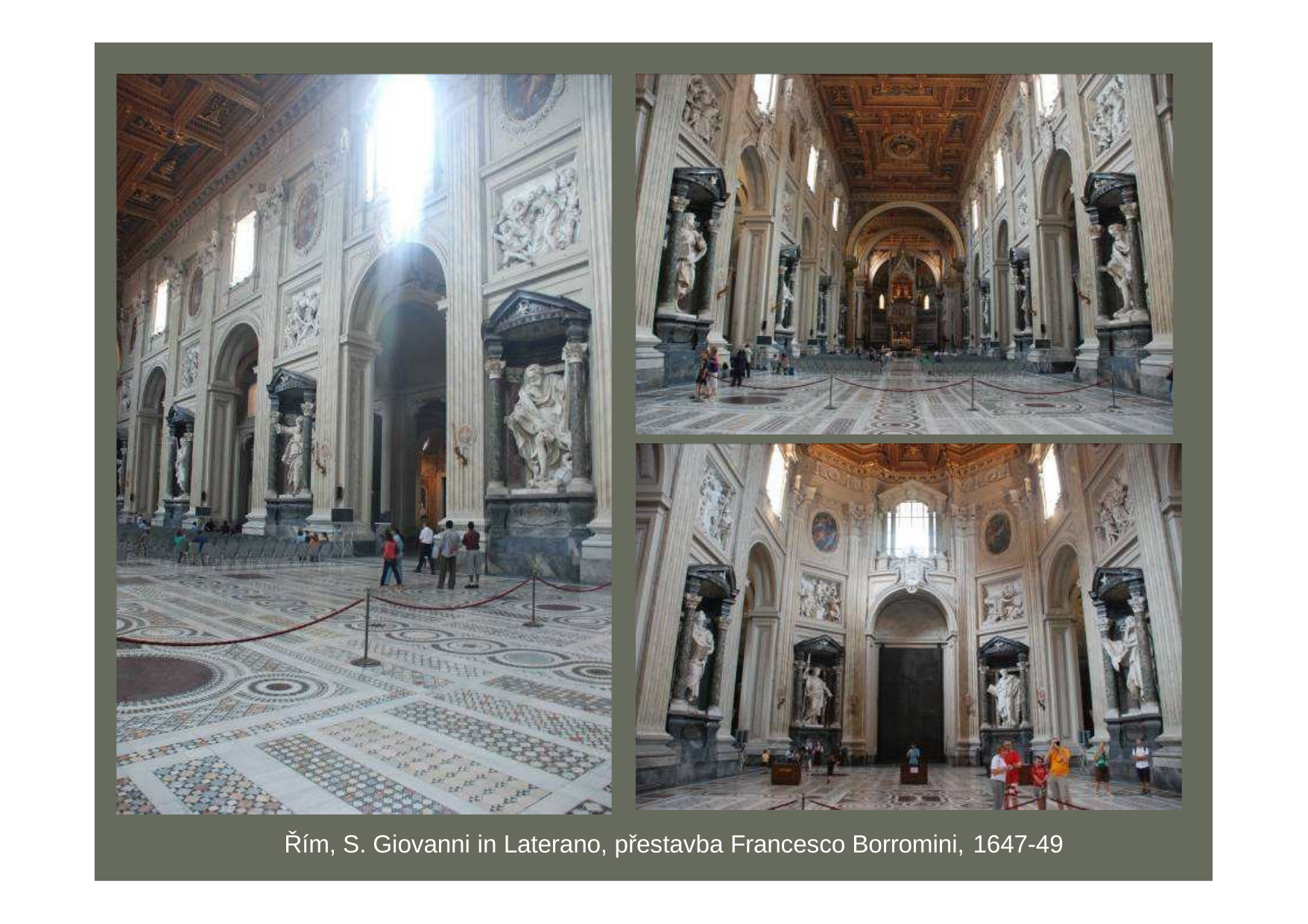

Řím, S. Giovanni in Laterano, přestavba Francesco Borromini, 1647-49